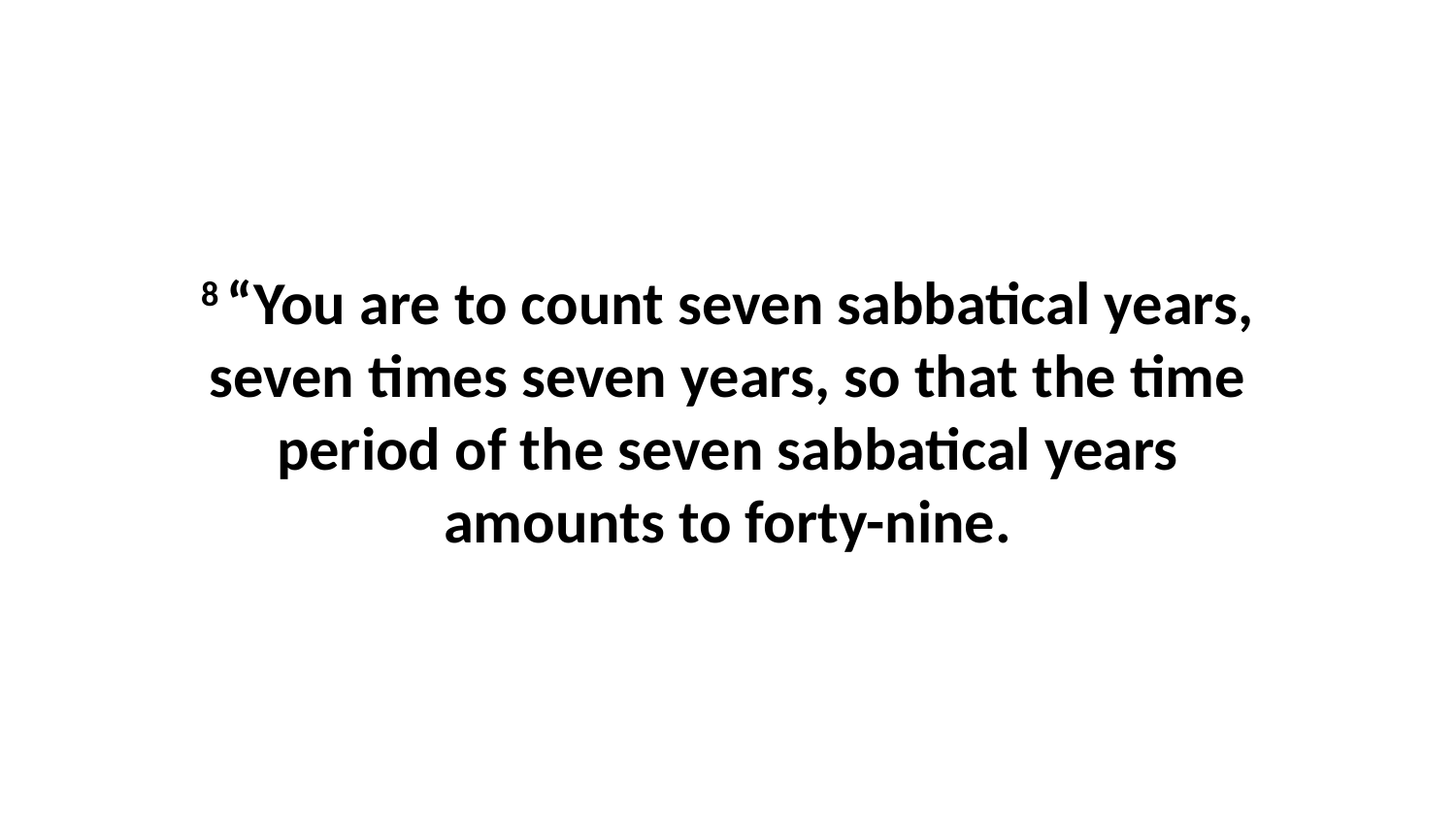

8 “You are to count seven sabbatical years, seven times seven years, so that the time period of the seven sabbatical years amounts to forty-nine.